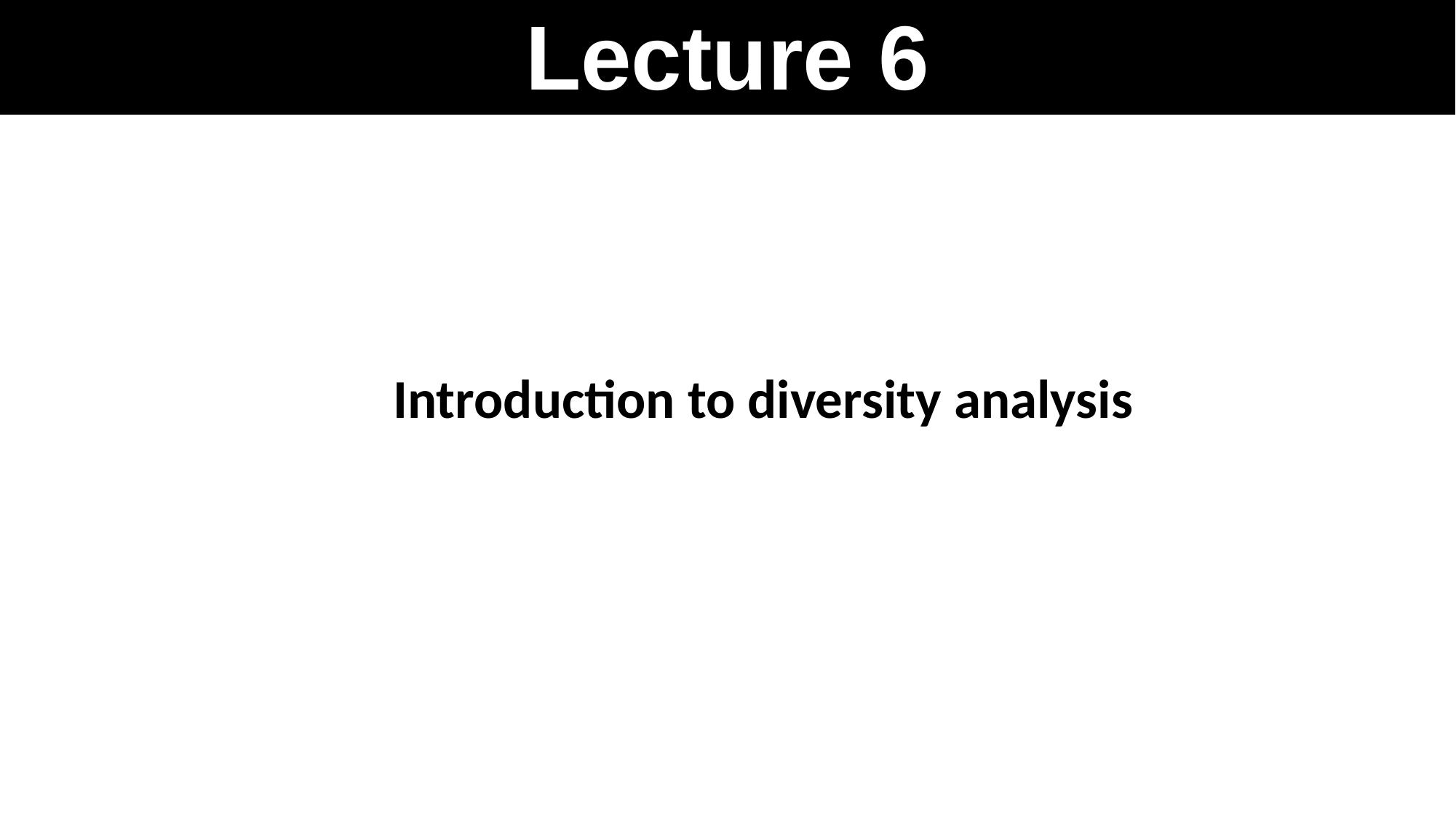

# Lecture 6
Introduction to diversity analysis